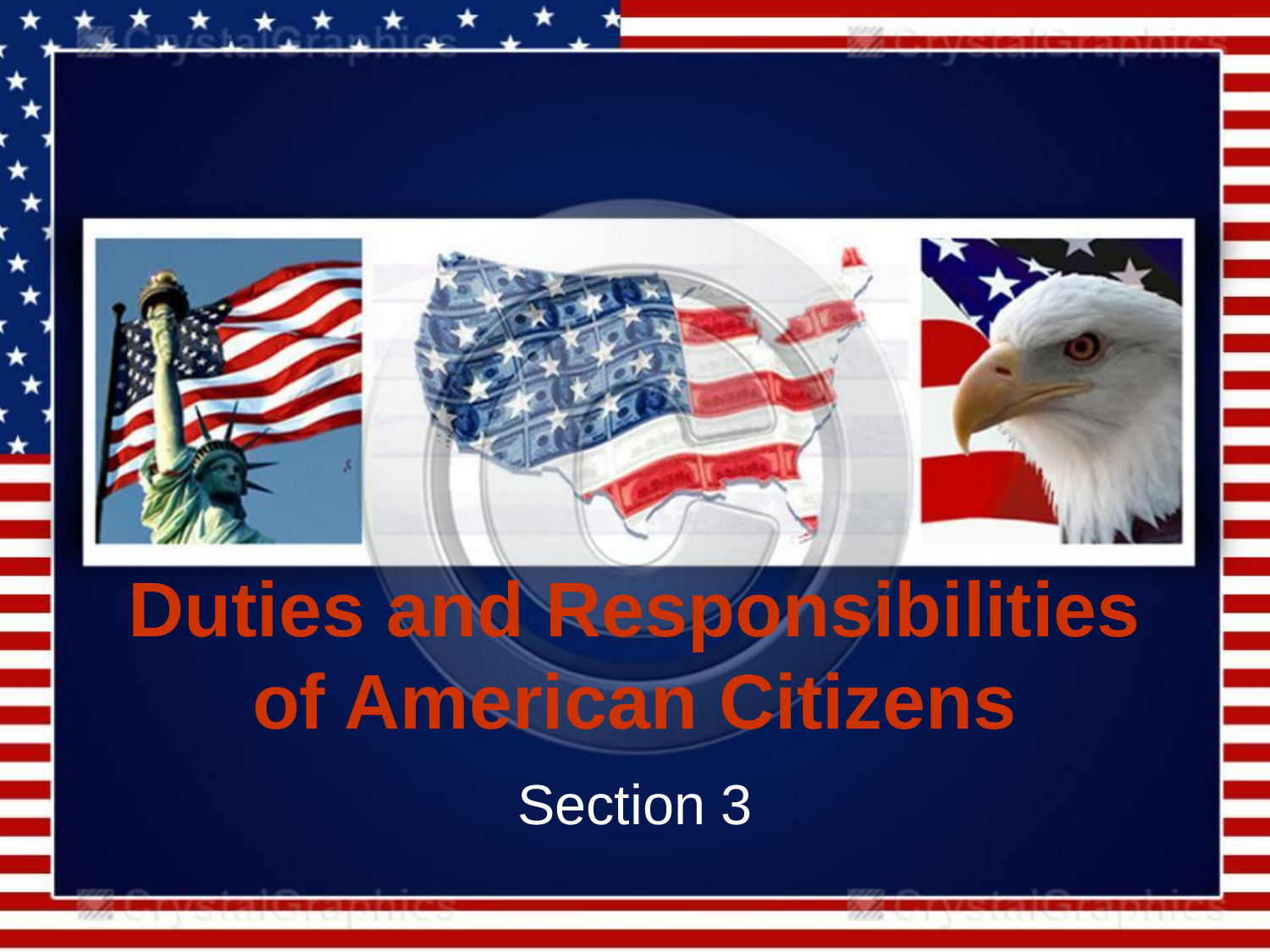

# Duties and Responsibilities of American Citizens
Section 3